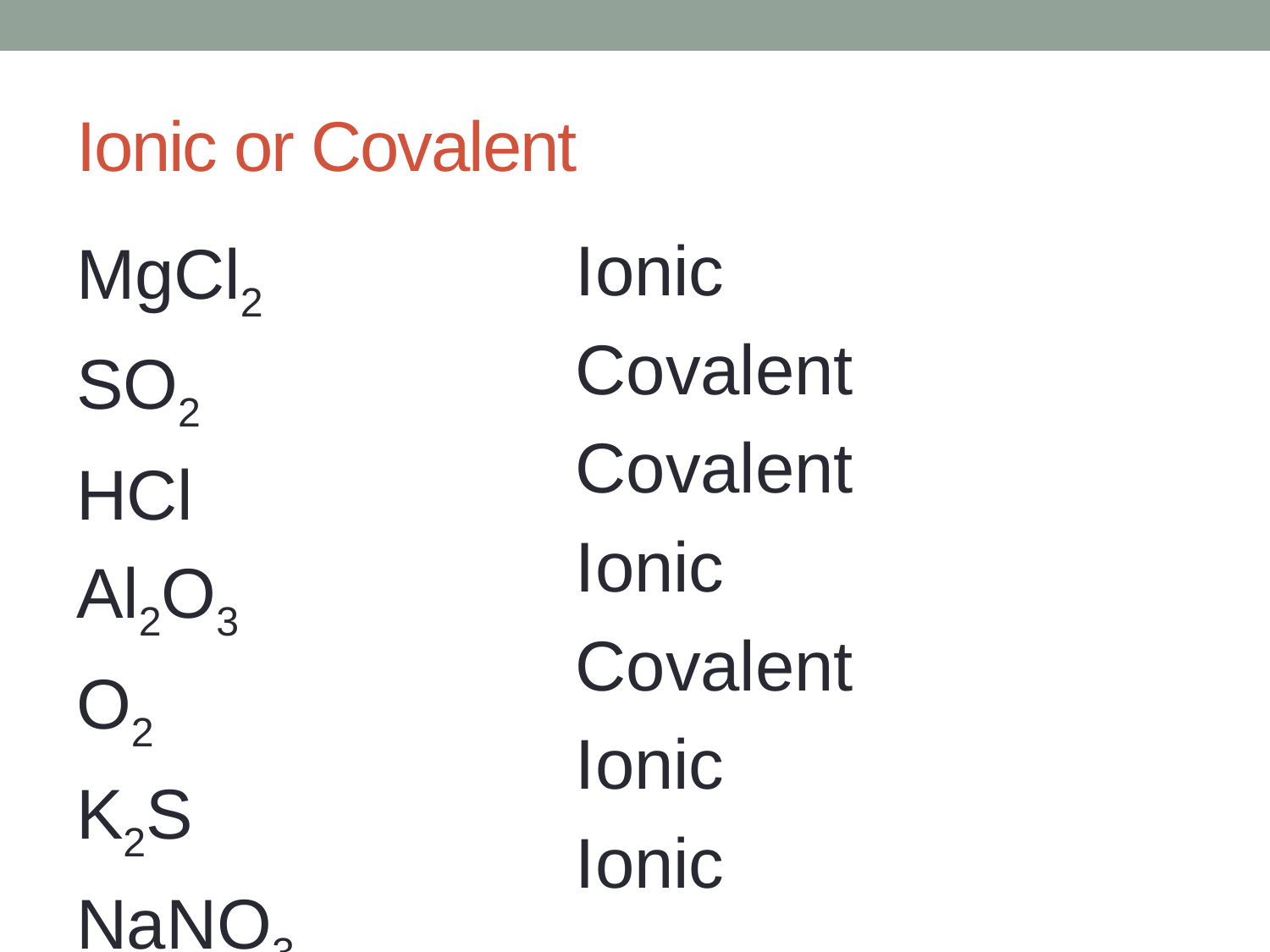

# Ionic or Covalent
Ionic
Covalent
Covalent
Ionic
Covalent
Ionic
Ionic
MgCl2
SO2
HCl
Al2O3
O2
K2S
NaNO3